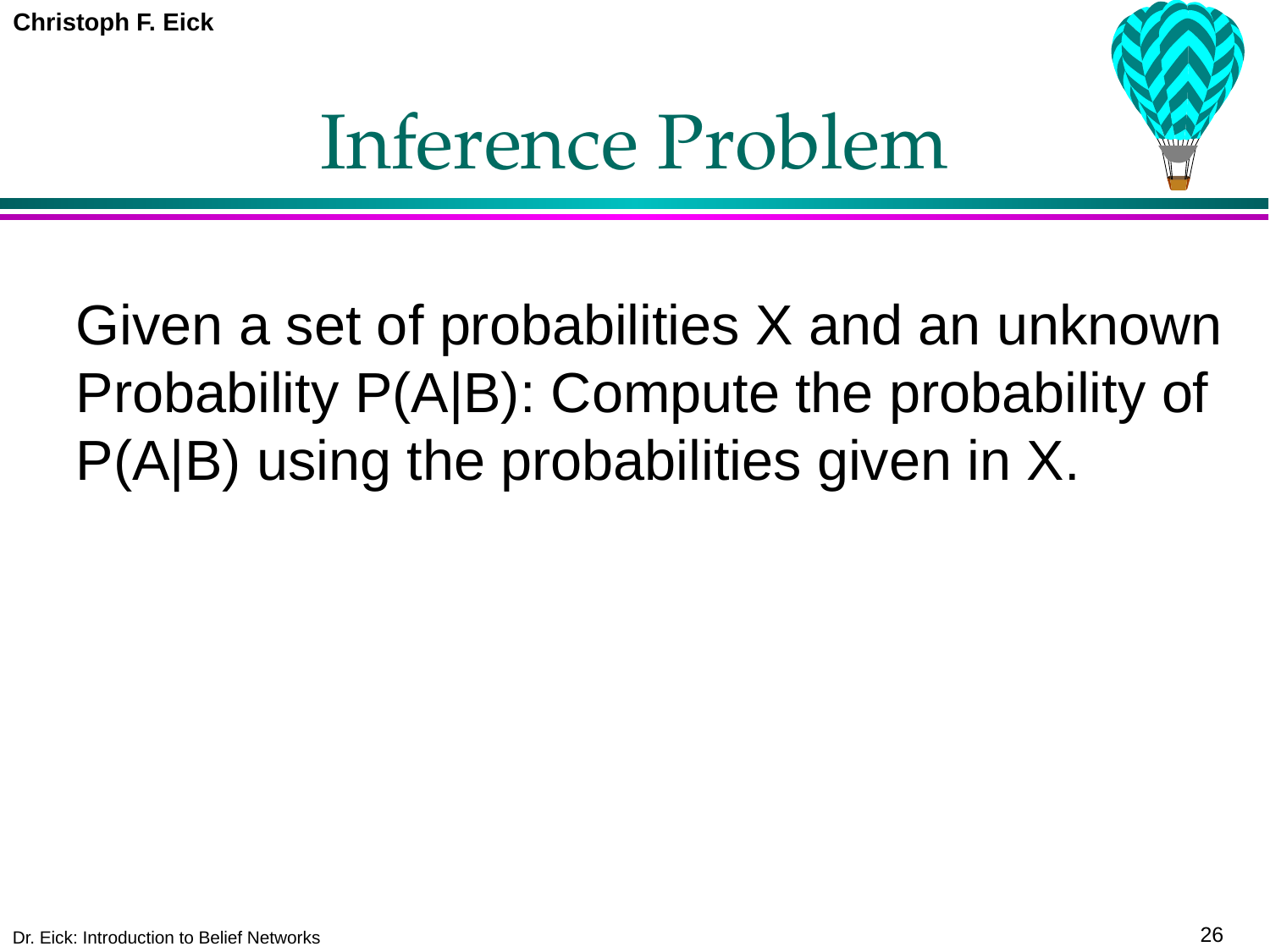

# Inference Problem

Given a set of probabilities X and an unknown Probability P(A|B): Compute the probability of P(A|B) using the probabilities given in X.